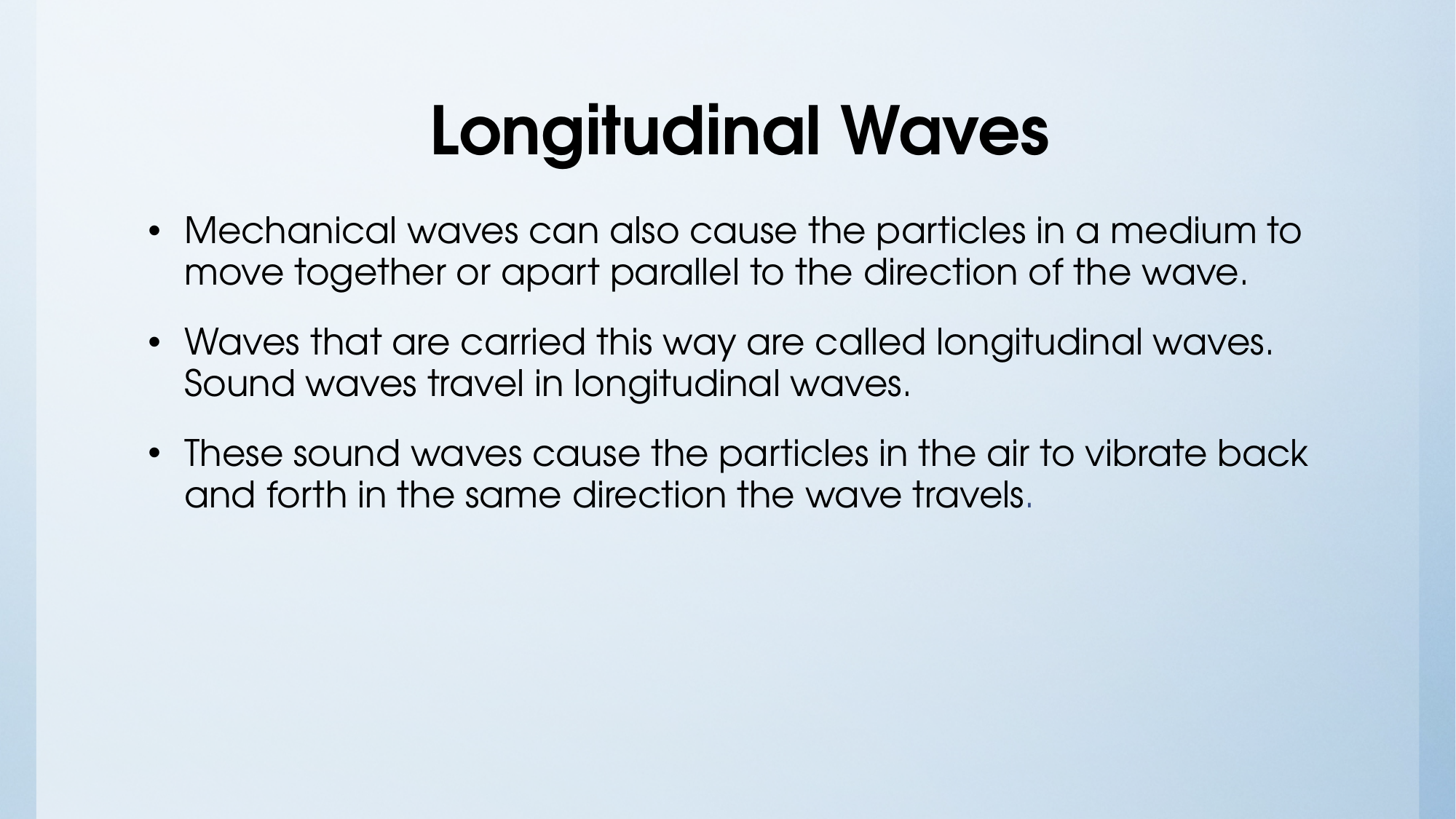

# Longitudinal Waves
Mechanical waves can also cause the particles in a medium to move together or apart parallel to the direction of the wave.
Waves that are carried this way are called longitudinal waves. Sound waves travel in longitudinal waves.
These sound waves cause the particles in the air to vibrate back and forth in the same direction the wave travels.